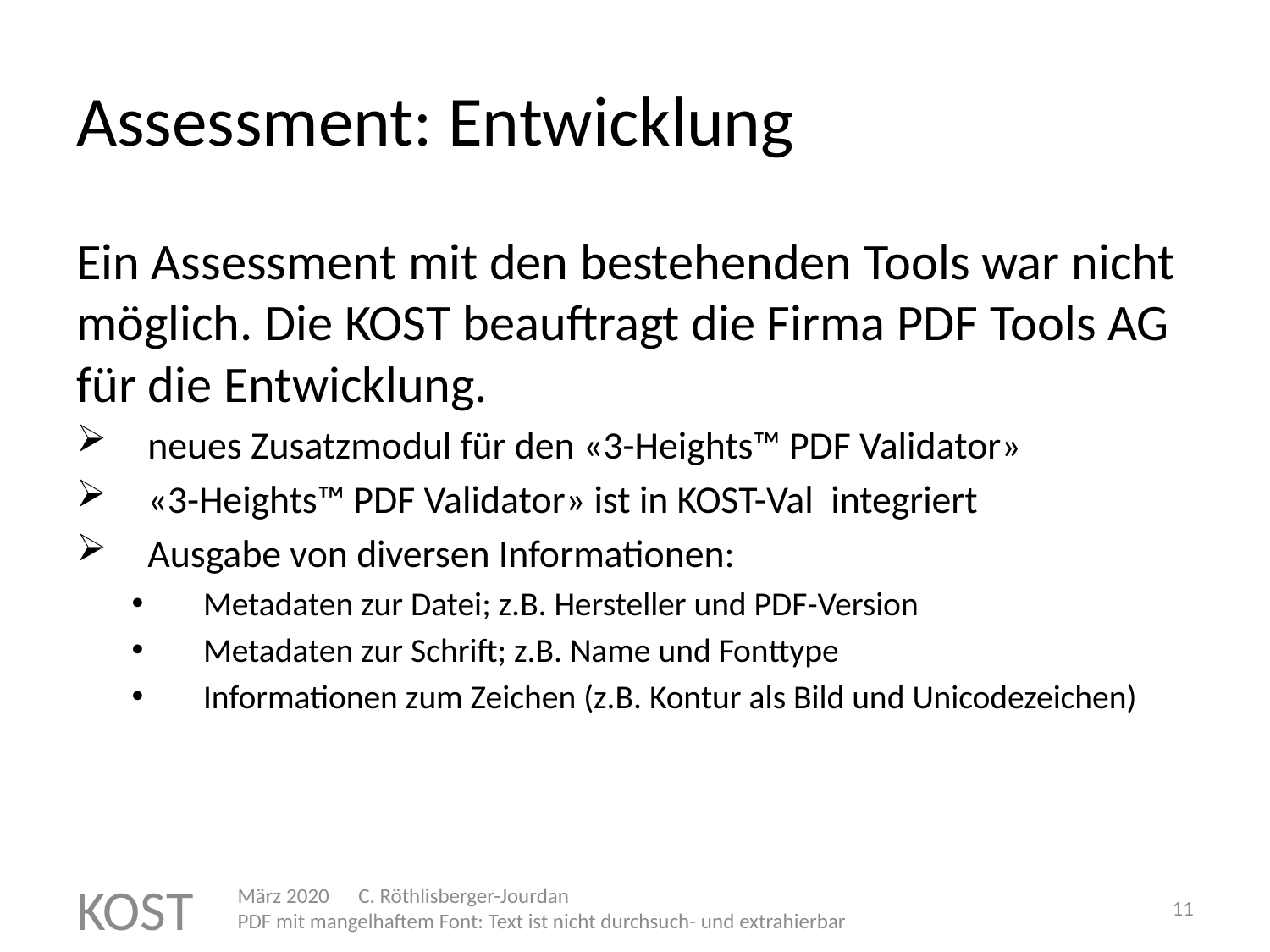

# Assessment: Entwicklung
Ein Assessment mit den bestehenden Tools war nicht möglich. Die KOST beauftragt die Firma PDF Tools AG für die Entwicklung.
neues Zusatzmodul für den «3-Heights™ PDF Validator»
«3-Heights™ PDF Validator» ist in KOST-Val  integriert
Ausgabe von diversen Informationen:
Metadaten zur Datei; z.B. Hersteller und PDF-Version
Metadaten zur Schrift; z.B. Name und Fonttype
Informationen zum Zeichen (z.B. Kontur als Bild und Unicodezeichen)

KOST
März 2020      C. Röthlisberger-Jourdan                                                                                         PDF mit mangelhaftem Font: Text ist nicht durchsuch- und extrahierbar
11